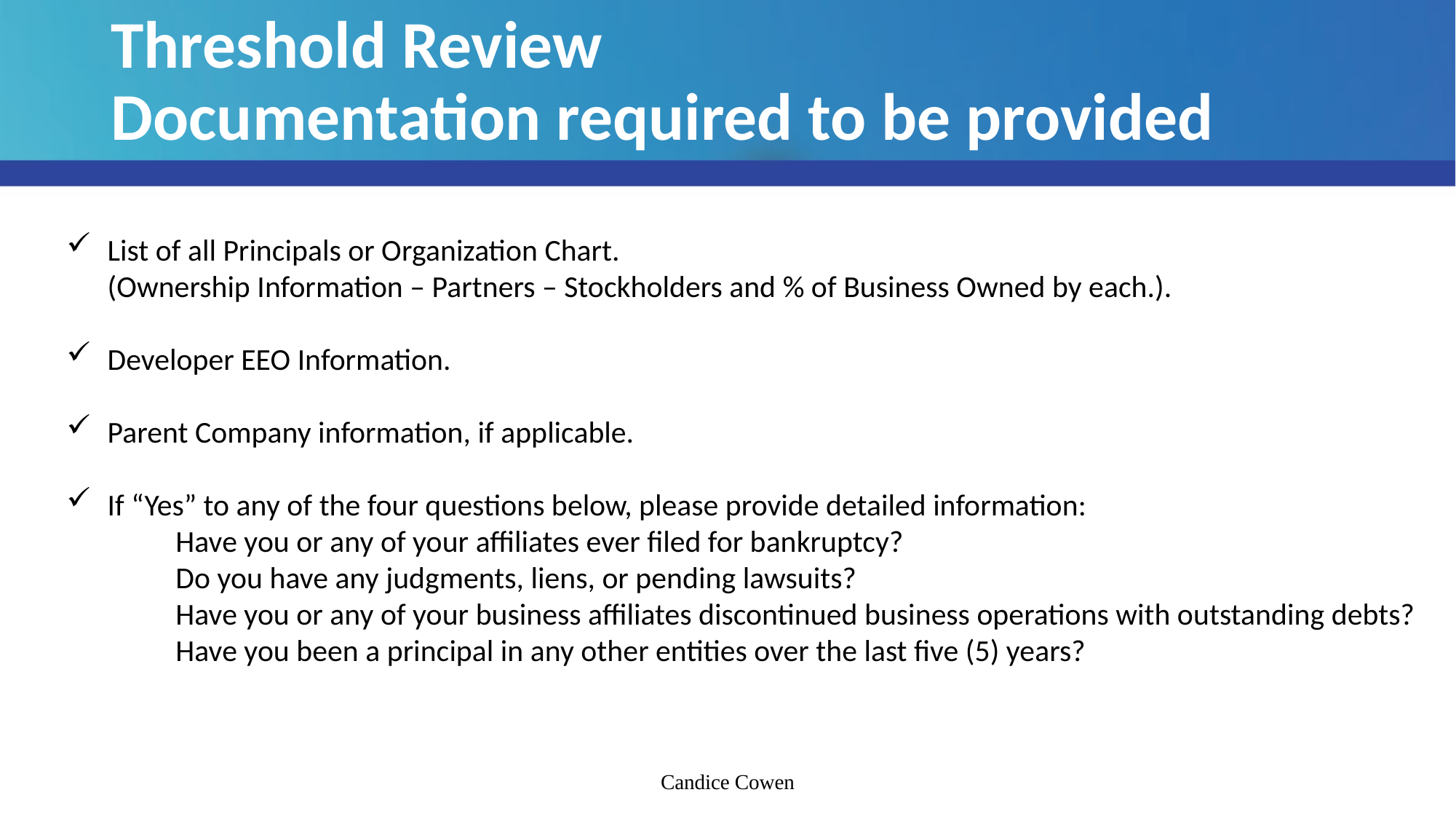

# Threshold Review Documentation required to be provided

List of all Principals or Organization Chart.
(Ownership Information – Partners – Stockholders and % of Business Owned by each.).

Developer EEO Information.

Parent Company information, if applicable.

If “Yes” to any of the four questions below, please provide detailed information:
	Have you or any of your affiliates ever filed for bankruptcy?
	Do you have any judgments, liens, or pending lawsuits?
	Have you or any of your business affiliates discontinued business operations with outstanding debts?
	Have you been a principal in any other entities over the last five (5) years?

Candice Cowen